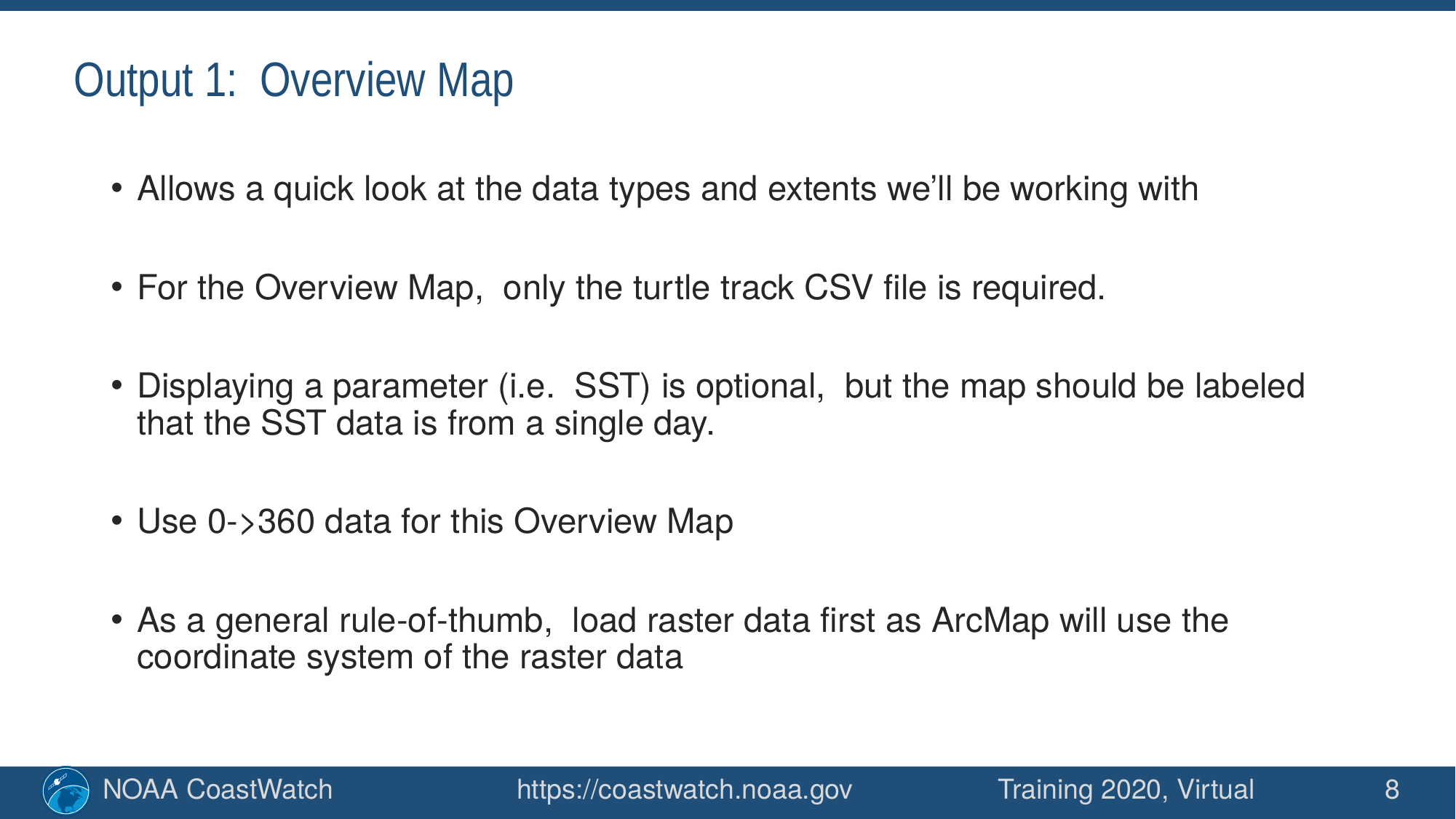

# Output 1:  Overview Map
Allows a quick look at the data types and extents we’ll be working with

For the Overview Map,  only the turtle track CSV file is required.

Displaying a parameter (i.e.  SST) is optional,  but the map should be labeled that the SST data is from a single day.

Use 0->360 data for this Overview Map

As a general rule-of-thumb,  load raster data first as ArcMap will use the coordinate system of the raster data